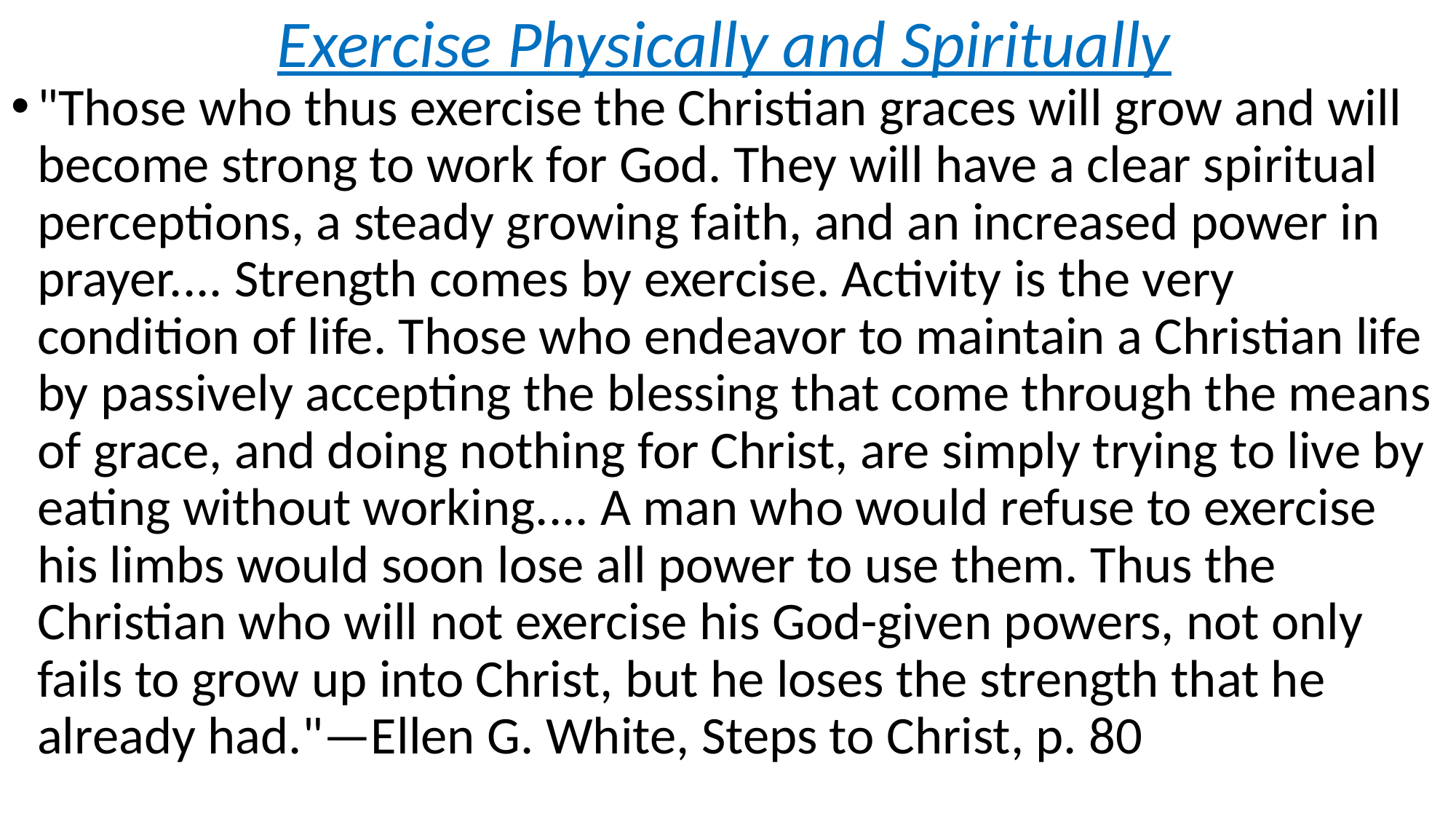

# Exercise Physically and Spiritually
"Those who thus exercise the Christian graces will grow and will become strong to work for God. They will have a clear spiritual perceptions, a steady growing faith, and an increased power in prayer.... Strength comes by exercise. Activity is the very condition of life. Those who endeavor to maintain a Christian life by passively accepting the blessing that come through the means of grace, and doing nothing for Christ, are simply trying to live by eating without working.... A man who would refuse to exercise his limbs would soon lose all power to use them. Thus the Christian who will not exercise his God-given powers, not only fails to grow up into Christ, but he loses the strength that he already had."—Ellen G. White, Steps to Christ, p. 80